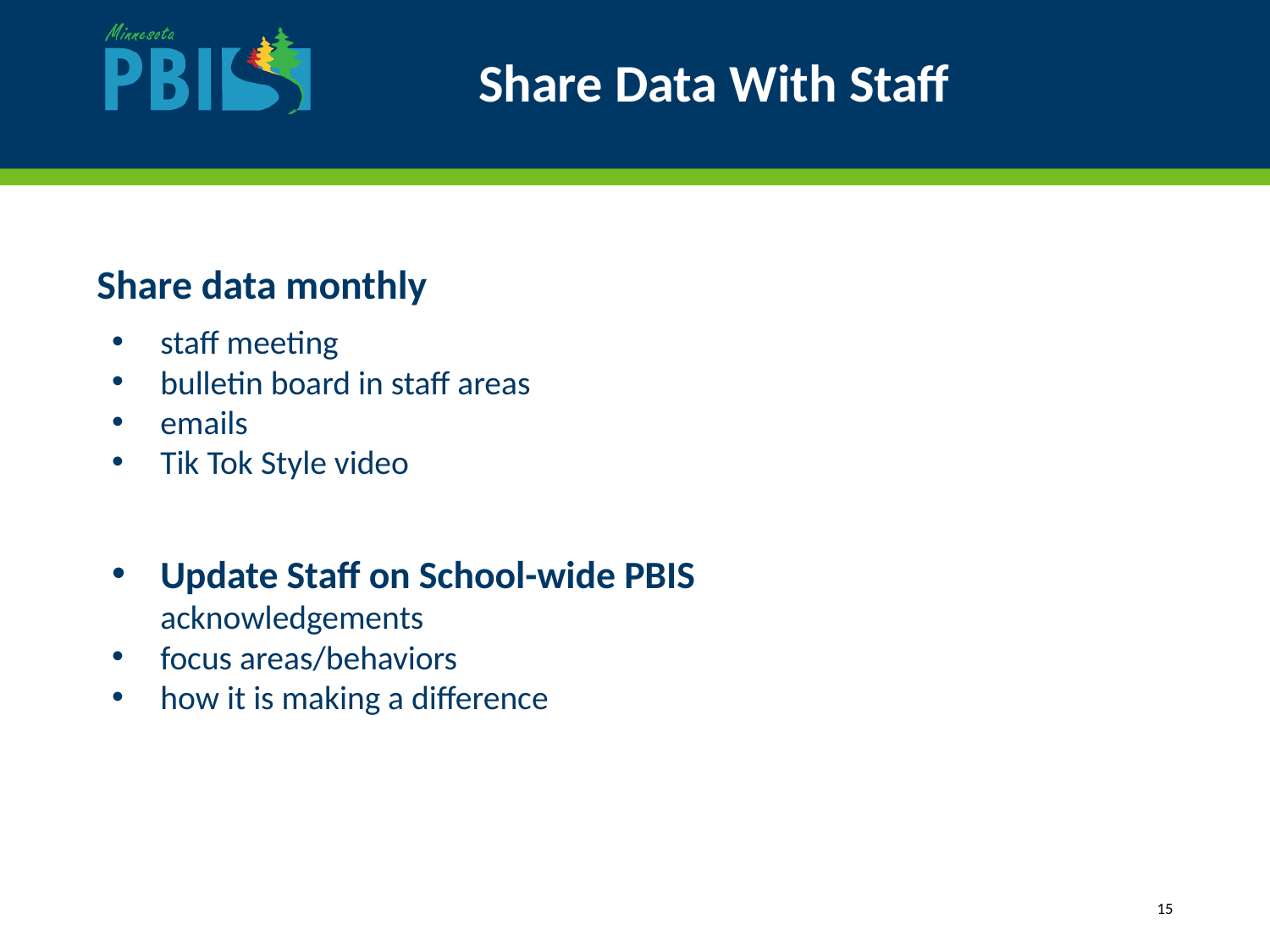

# Share Data With Staff
Share data monthly
staff meeting
bulletin board in staff areas
emails
Tik Tok Style video

Update Staff on School-wide PBIS
acknowledgements
focus areas/behaviors
how it is making a difference
15